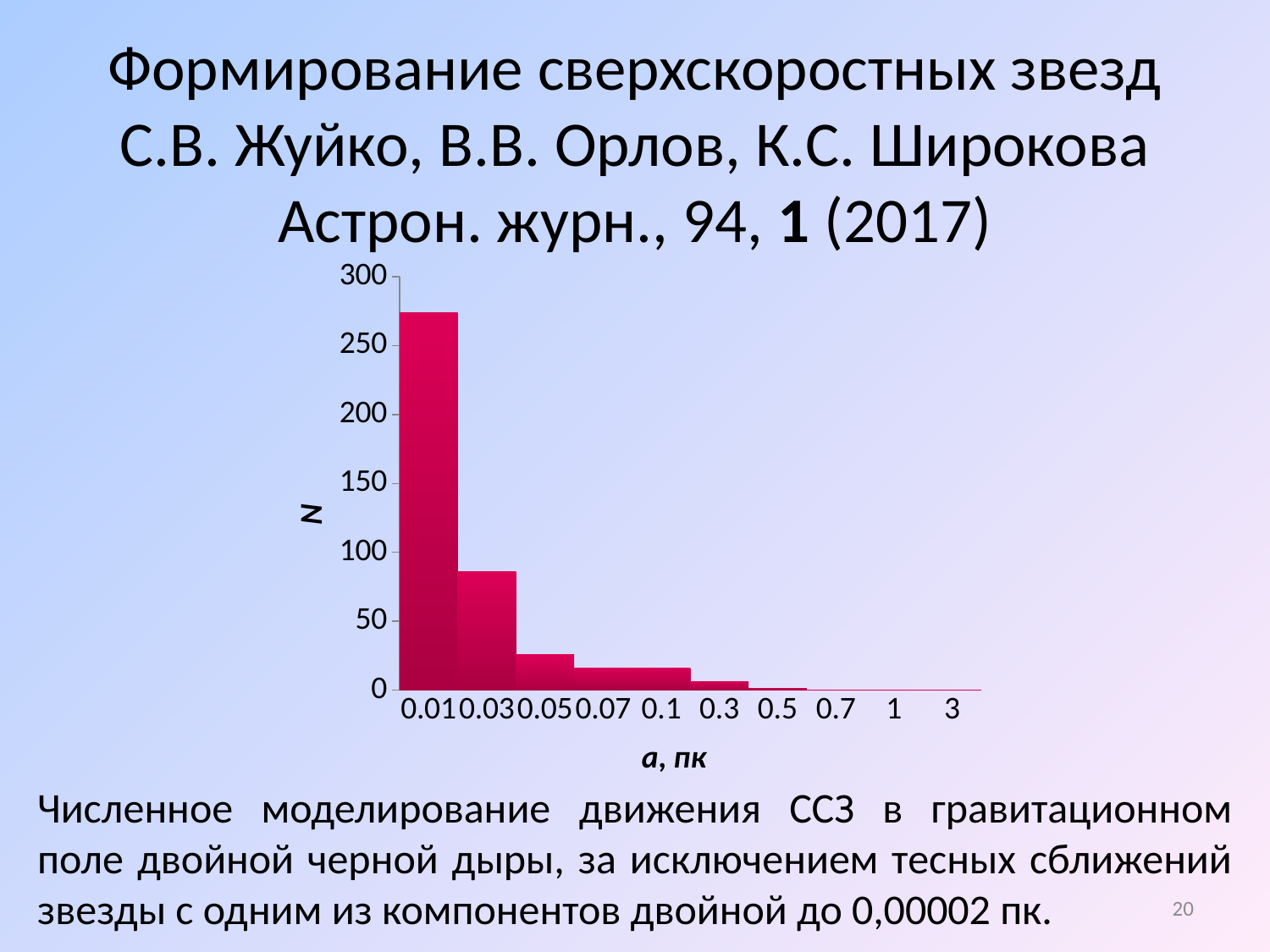

# Формирование сверхскоростных звезд С.В. Жуйко, В.В. Орлов, К.С. Широкова Астрон. журн., 94, 1 (2017)

### Chart

| Category | y |
|---|---|
| 0.01 | 274.0 |
| 0.03 | 86.0 |
| 0.05 | 26.0 |
| 0.07 | 16.0 |
| 0.1 | 16.0 |
| 0.3 | 6.0 |
| 0.5 | 1.0 |
| 0.7 | 0.0 |
| 1 | 0.0 |
| 3 | 0.0 |
Численное моделирование движения ССЗ в гравитационном поле двойной черной дыры, за исключением тесных сближений звезды с одним из компонентов двойной до 0,00002 пк.
20